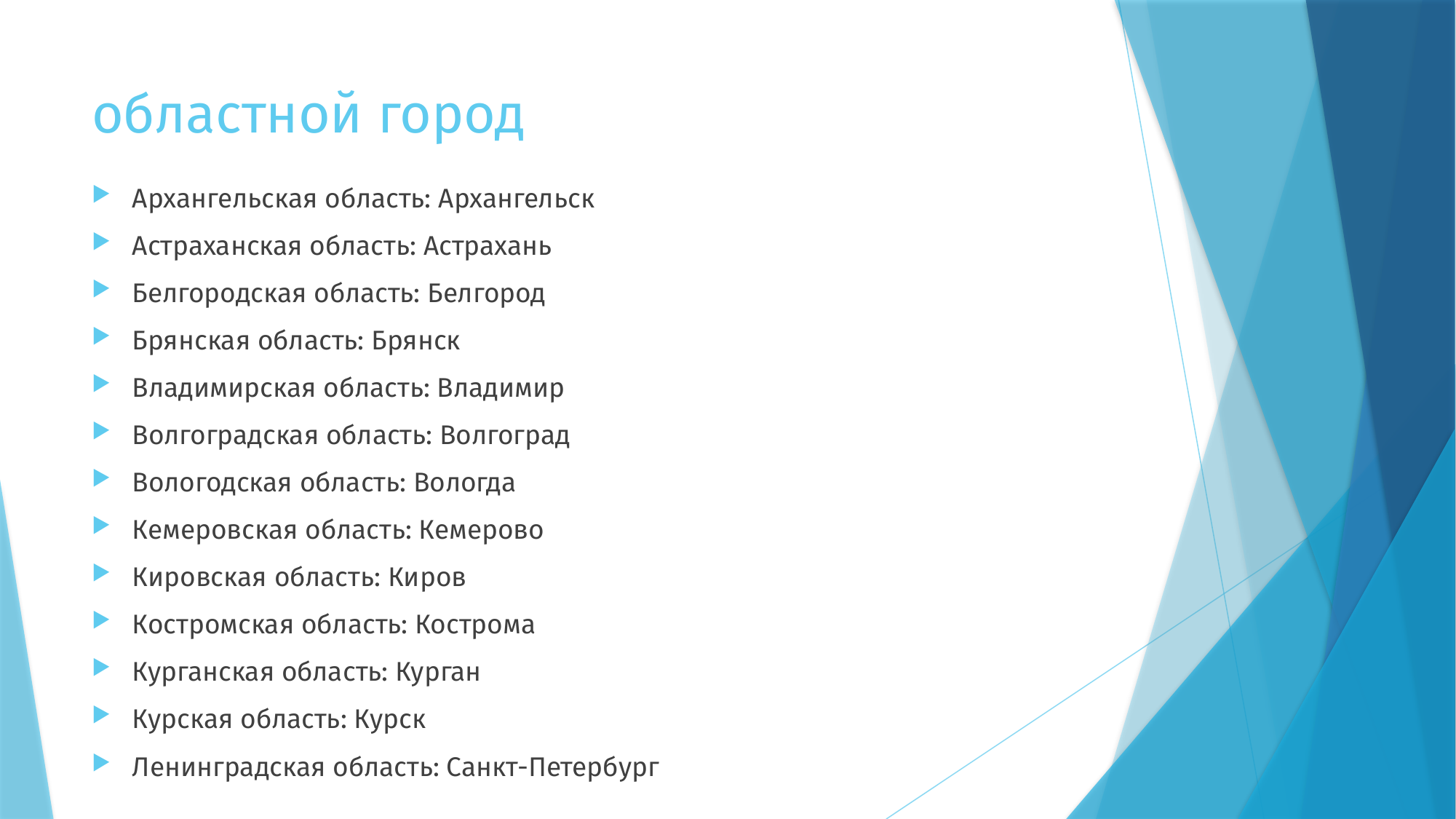

# областной город
Архангельская область: Архангельск
Астраханская область: Астрахань
Белгородская область: Белгород
Брянская область: Брянск
Владимирская область: Владимир
Волгоградская область: Волгоград
Вологодская область: Вологда
Кемеровская область: Кемерово
Кировская область: Киров
Костромская область: Кострома
Курганская область: Курган
Курская область: Курск
Ленинградская область: Санкт-Петербург